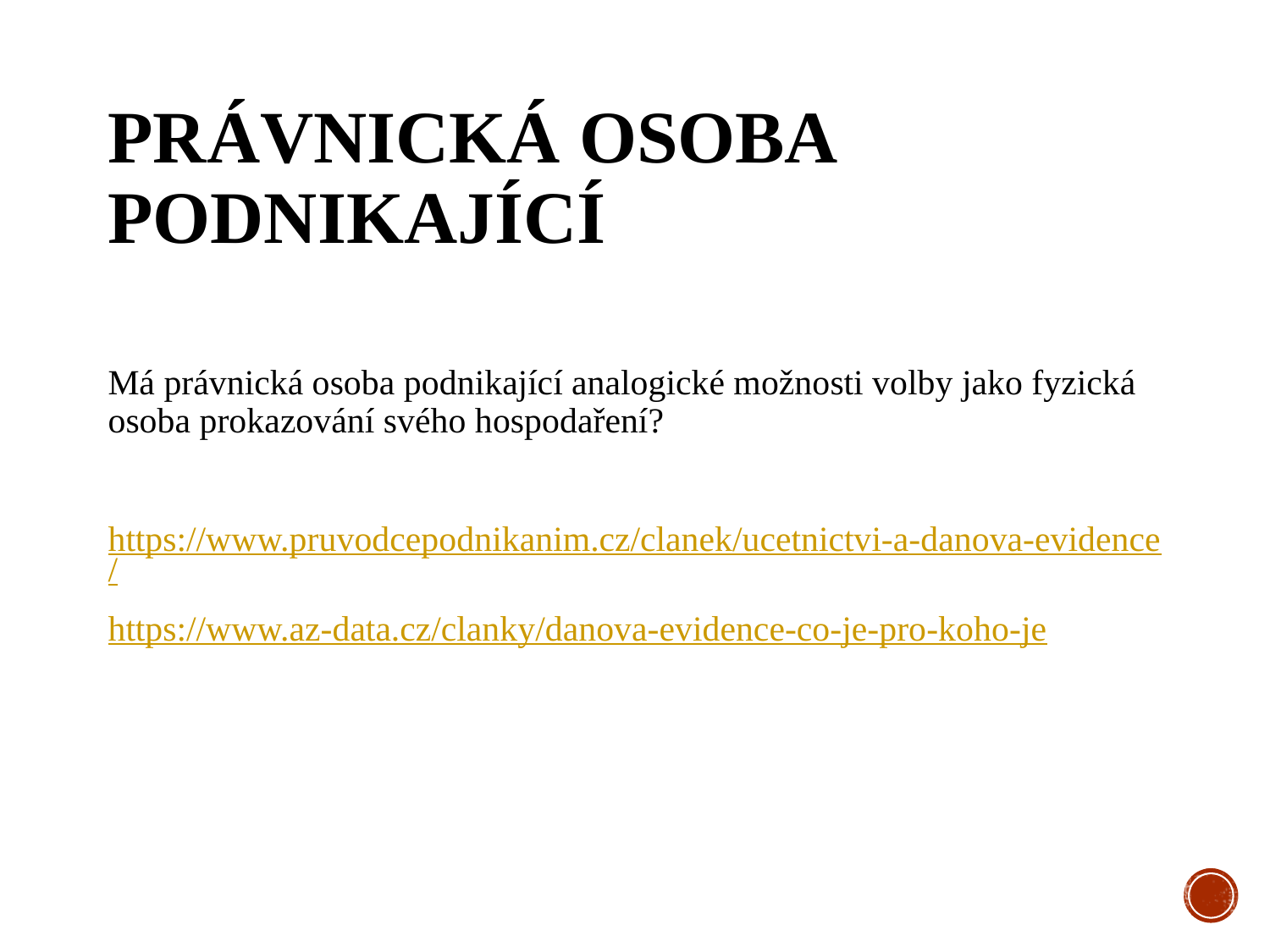

# Právnická osoba podnikající

Má právnická osoba podnikající analogické možnosti volby jako fyzická osoba prokazování svého hospodaření?

https://www.pruvodcepodnikanim.cz/clanek/ucetnictvi-a-danova-evidence/
https://www.az-data.cz/clanky/danova-evidence-co-je-pro-koho-je